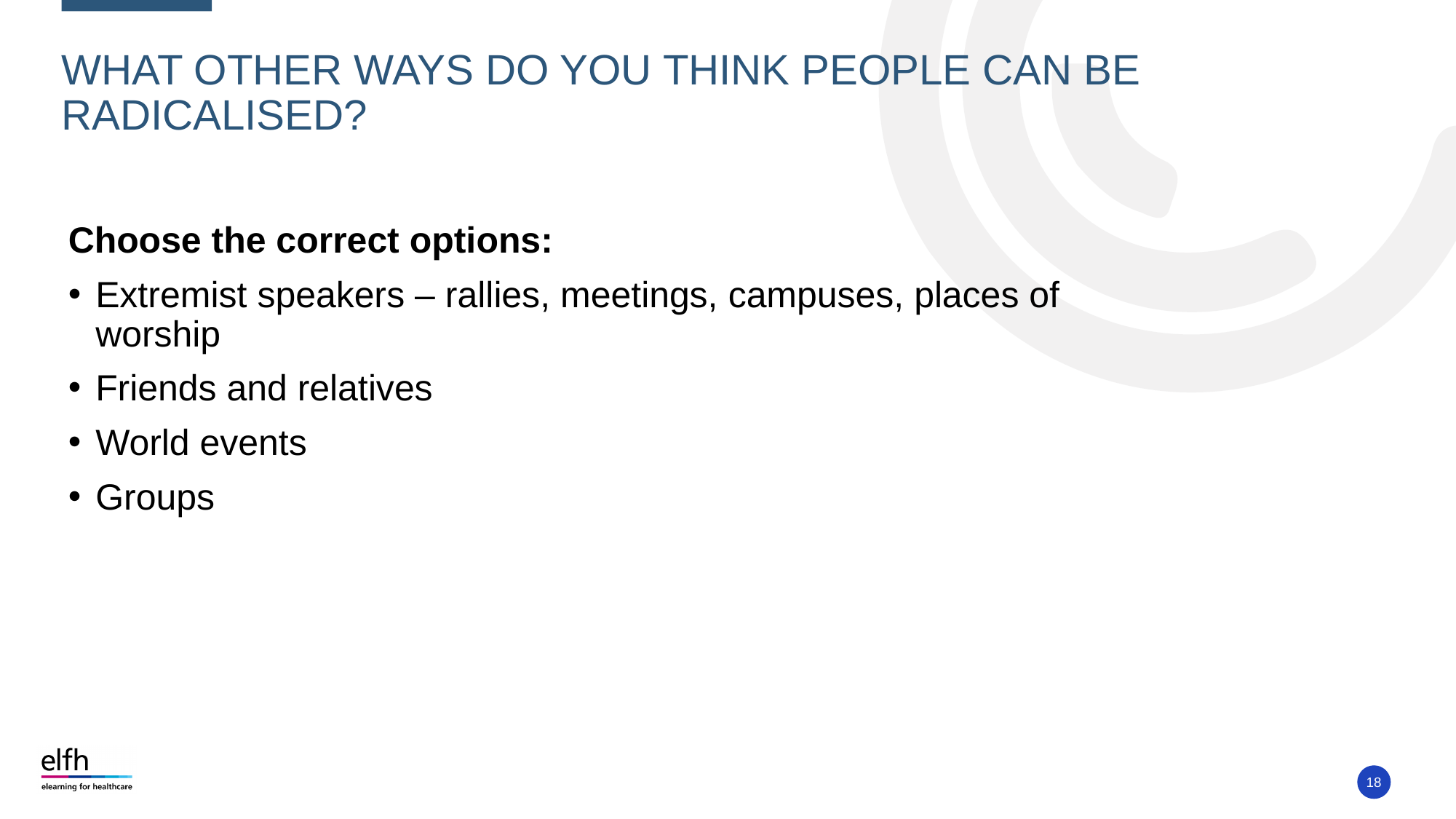

# What other ways do you think people can be radicalised?
Choose the correct options:
Extremist speakers – rallies, meetings, campuses, places of worship
Friends and relatives
World events
Groups

18